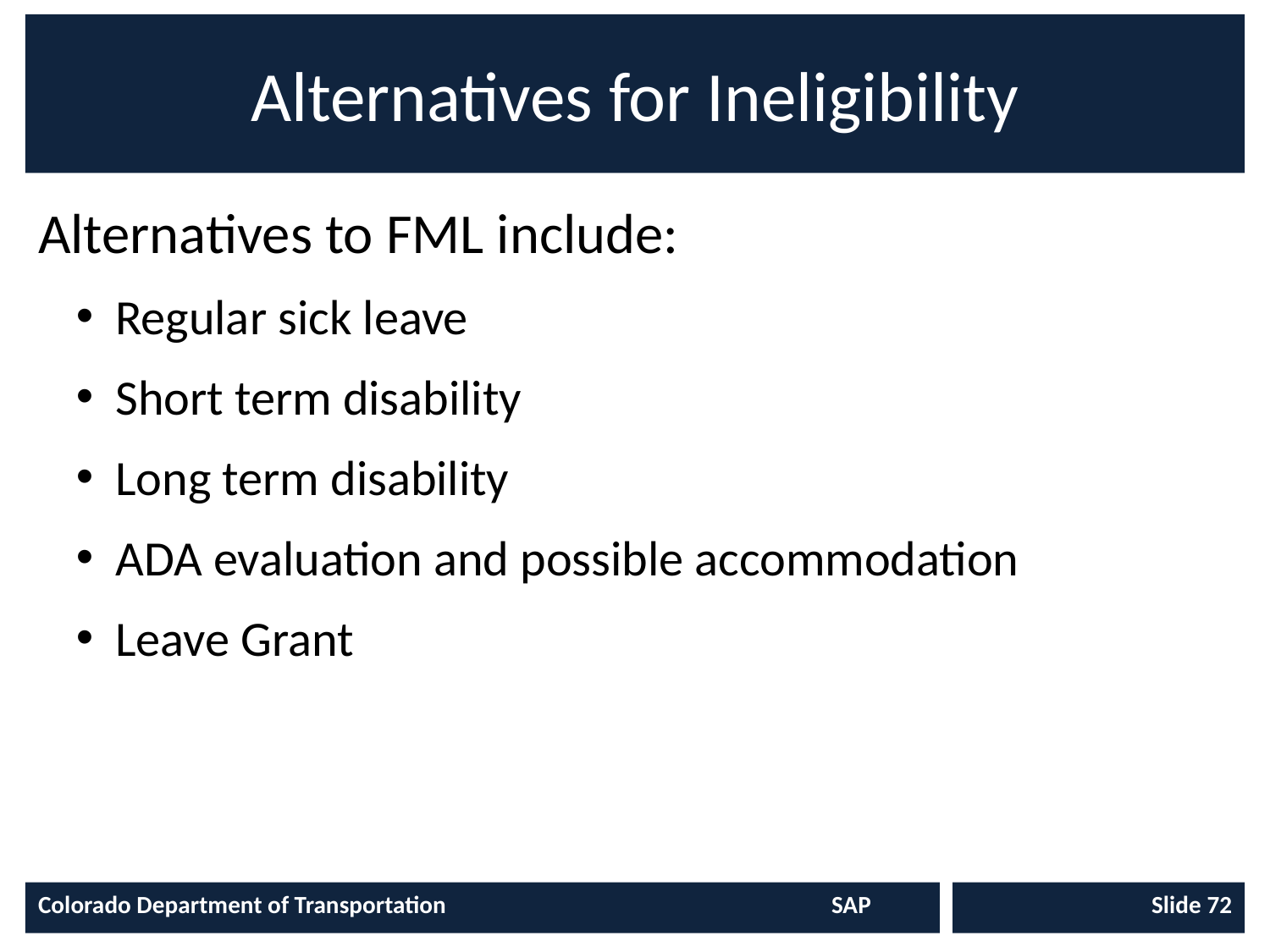

# Alternatives for Ineligibility
Alternatives to FML include:
Regular sick leave
Short term disability
Long term disability
ADA evaluation and possible accommodation
Leave Grant

Colorado Department of Transportation	SAP
Slide 72